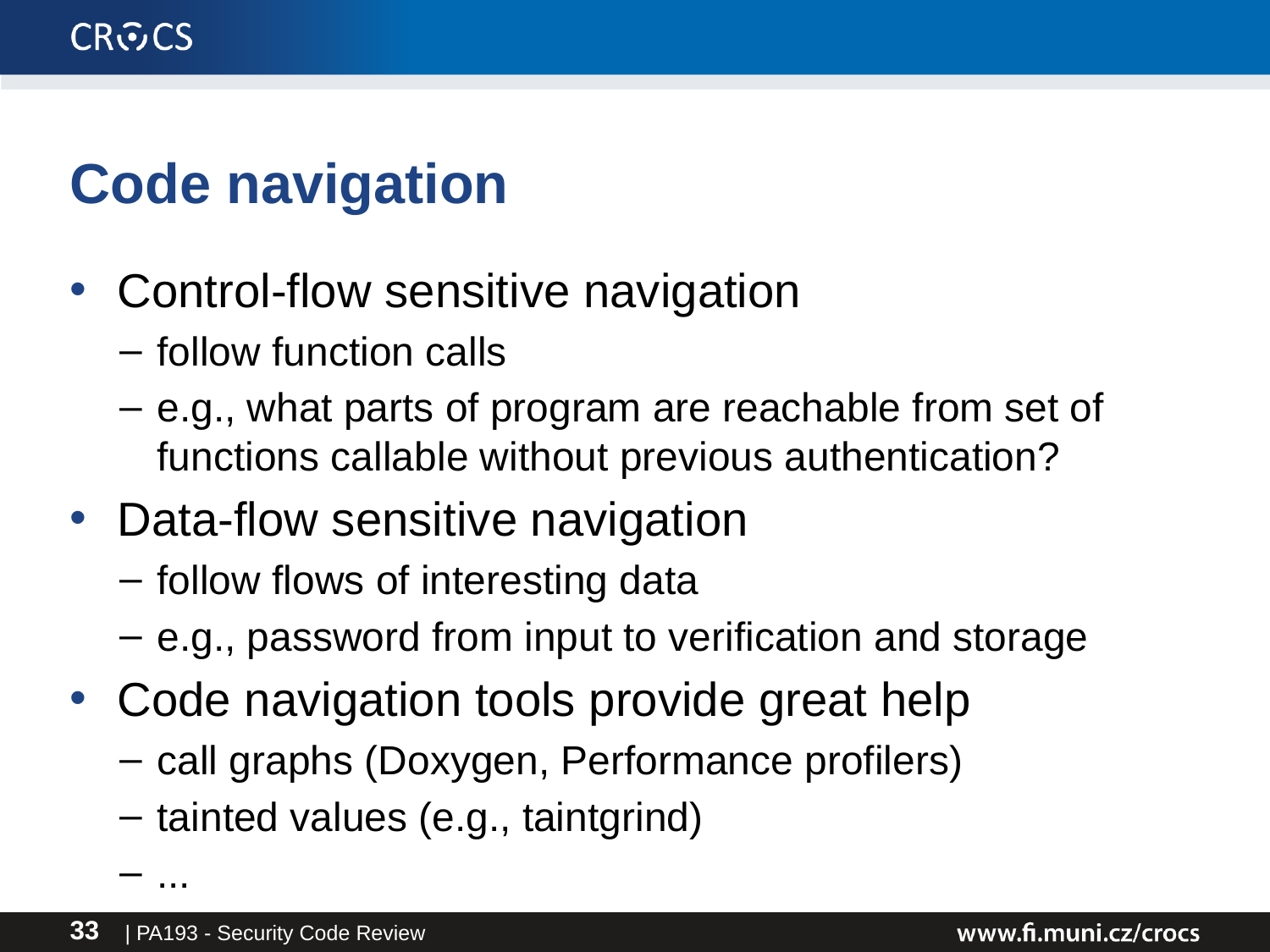

# Code navigation
Control-flow sensitive navigation
follow function calls
e.g., what parts of program are reachable from set of functions callable without previous authentication?
Data-flow sensitive navigation
follow flows of interesting data
e.g., password from input to verification and storage
Code navigation tools provide great help
call graphs (Doxygen, Performance profilers)
tainted values (e.g., taintgrind)
...
| PA193 - Security Code Review
33